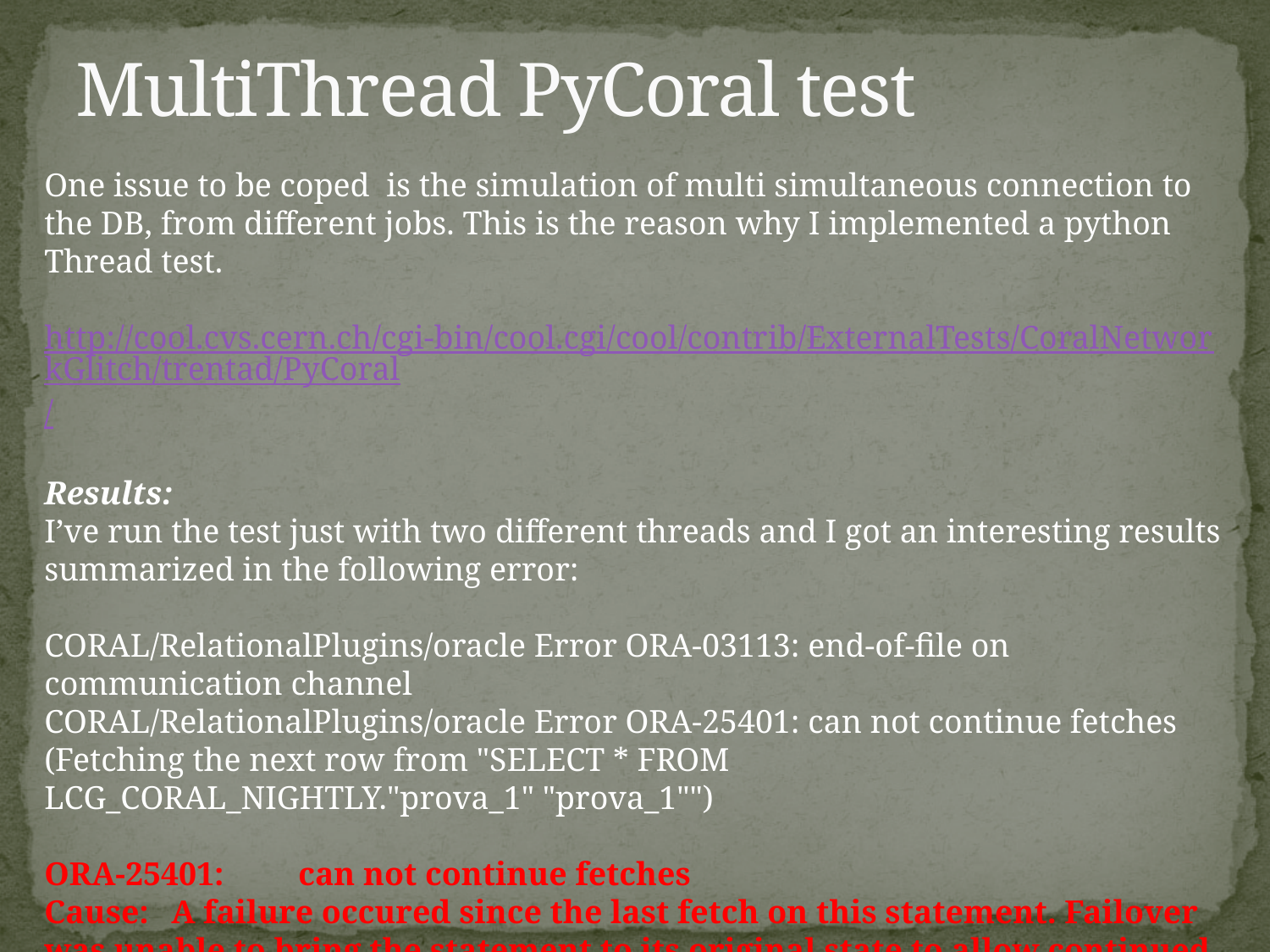

# MultiThread PyCoral test
One issue to be coped  is the simulation of multi simultaneous connection to the DB, from different jobs. This is the reason why I implemented a python Thread test.

http://cool.cvs.cern.ch/cgi-bin/cool.cgi/cool/contrib/ExternalTests/CoralNetworkGlitch/trentad/PyCoral/

Results:
I’ve run the test just with two different threads and I got an interesting results summarized in the following error:

CORAL/RelationalPlugins/oracle Error ORA-03113: end-of-file on communication channel
CORAL/RelationalPlugins/oracle Error ORA-25401: can not continue fetches (Fetching the next row from "SELECT * FROM LCG_CORAL_NIGHTLY."prova_1" "prova_1"")

ORA-25401:	can not continue fetches
Cause:	A failure occured since the last fetch on this statement. Failover was unable to bring the statement to its original state to allow continued fetches.
Action:	Reexecute the statement and start fetching from the beginning